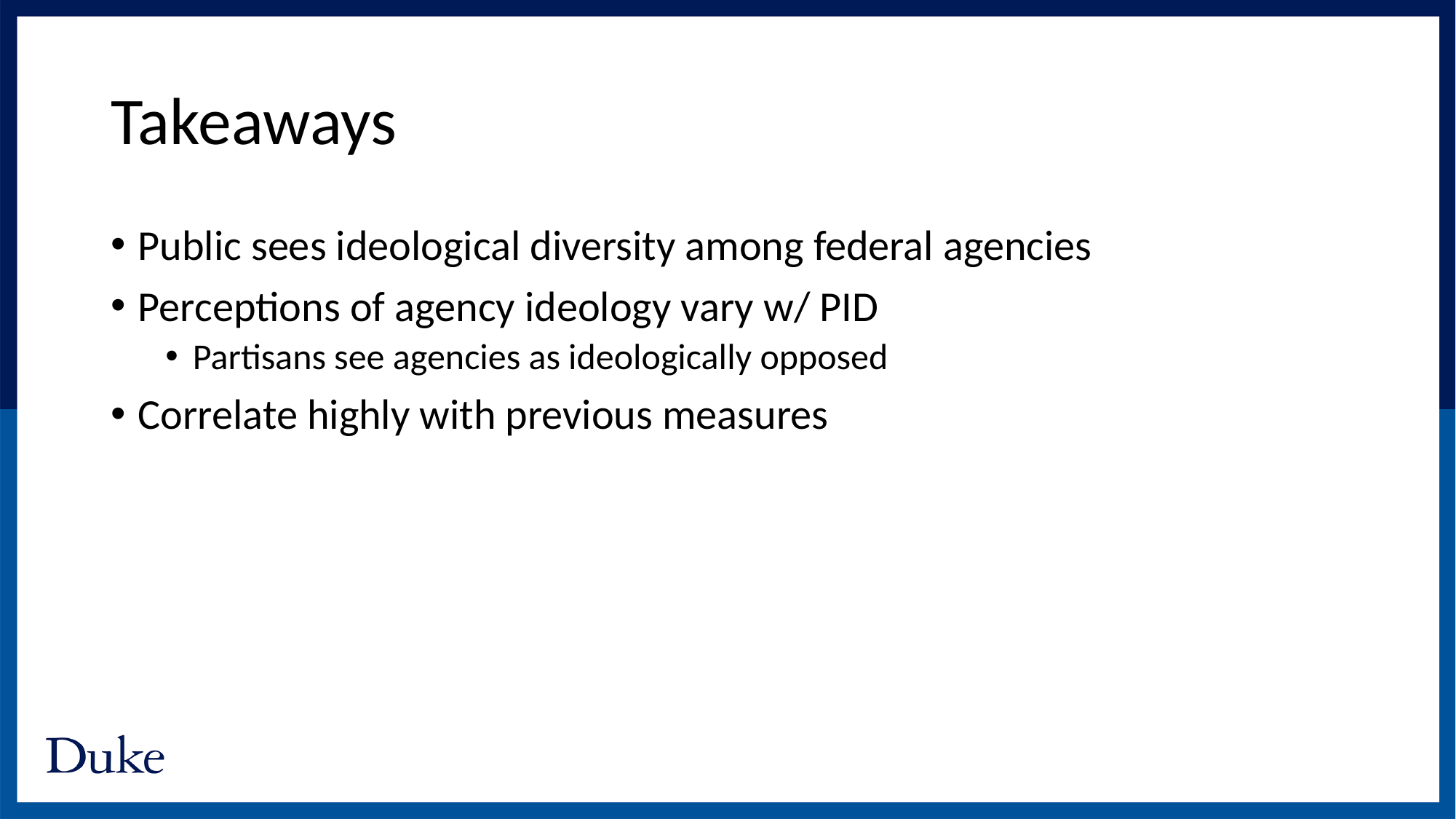

# Takeaways
Public sees ideological diversity among federal agencies
Perceptions of agency ideology vary w/ PID
Partisans see agencies as ideologically opposed
Correlate highly with previous measures